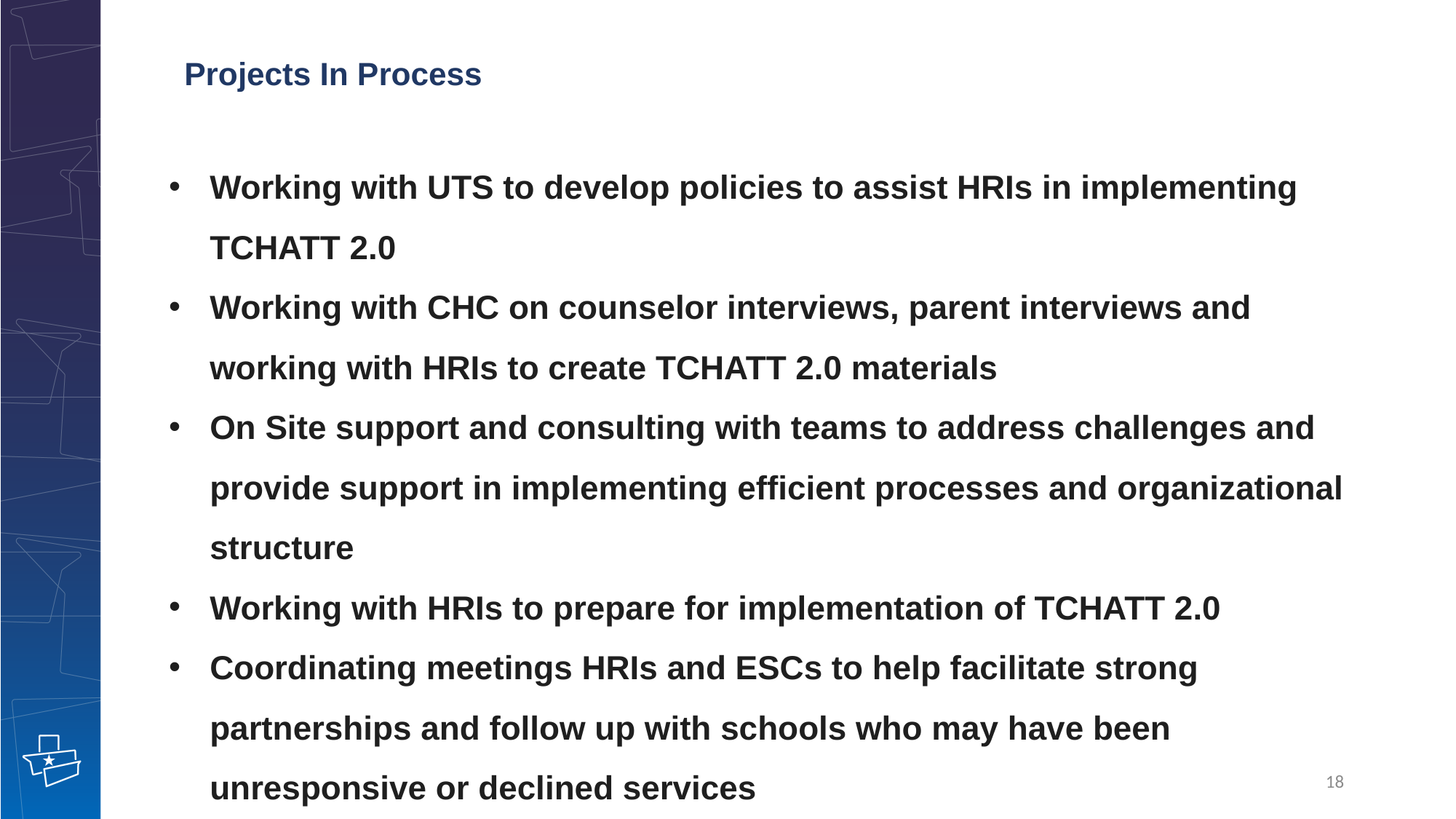

# Projects In Process
Working with UTS to develop policies to assist HRIs in implementing TCHATT 2.0
Working with CHC on counselor interviews, parent interviews and working with HRIs to create TCHATT 2.0 materials
On Site support and consulting with teams to address challenges and provide support in implementing efficient processes and organizational structure
Working with HRIs to prepare for implementation of TCHATT 2.0
Coordinating meetings HRIs and ESCs to help facilitate strong partnerships and follow up with schools who may have been unresponsive or declined services
Working with UTS to support sessions at the upcoming TCHATT Summit

18